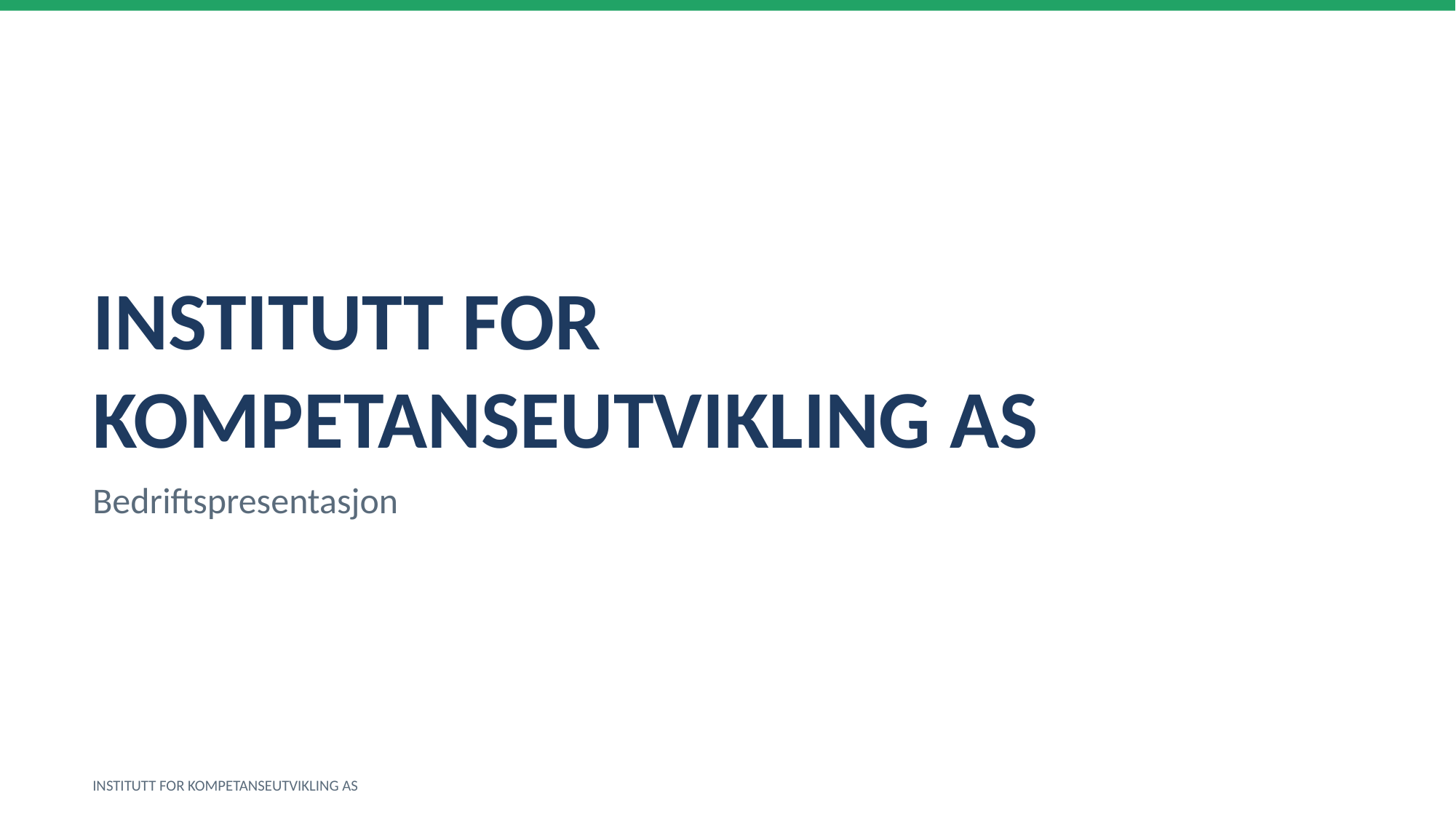

INSTITUTT FOR KOMPETANSEUTVIKLING AS
Bedriftspresentasjon
INSTITUTT FOR KOMPETANSEUTVIKLING AS